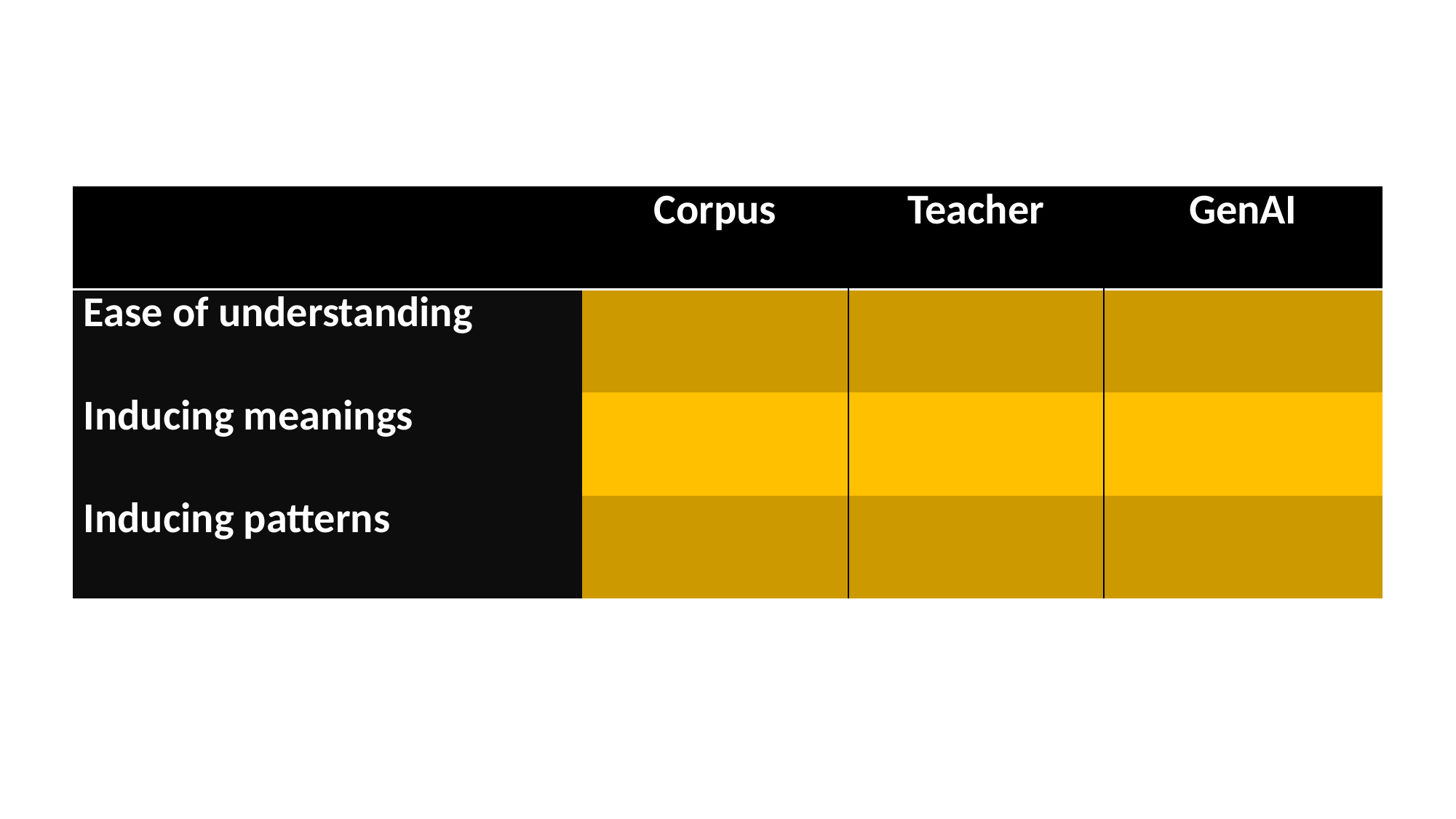

|  | Corpus | Teacher | GenAI |
| --- | --- | --- | --- |
| Ease of understanding |  |  |  |
| Inducing meanings |  |  |  |
| Inducing patterns |  |  |  |